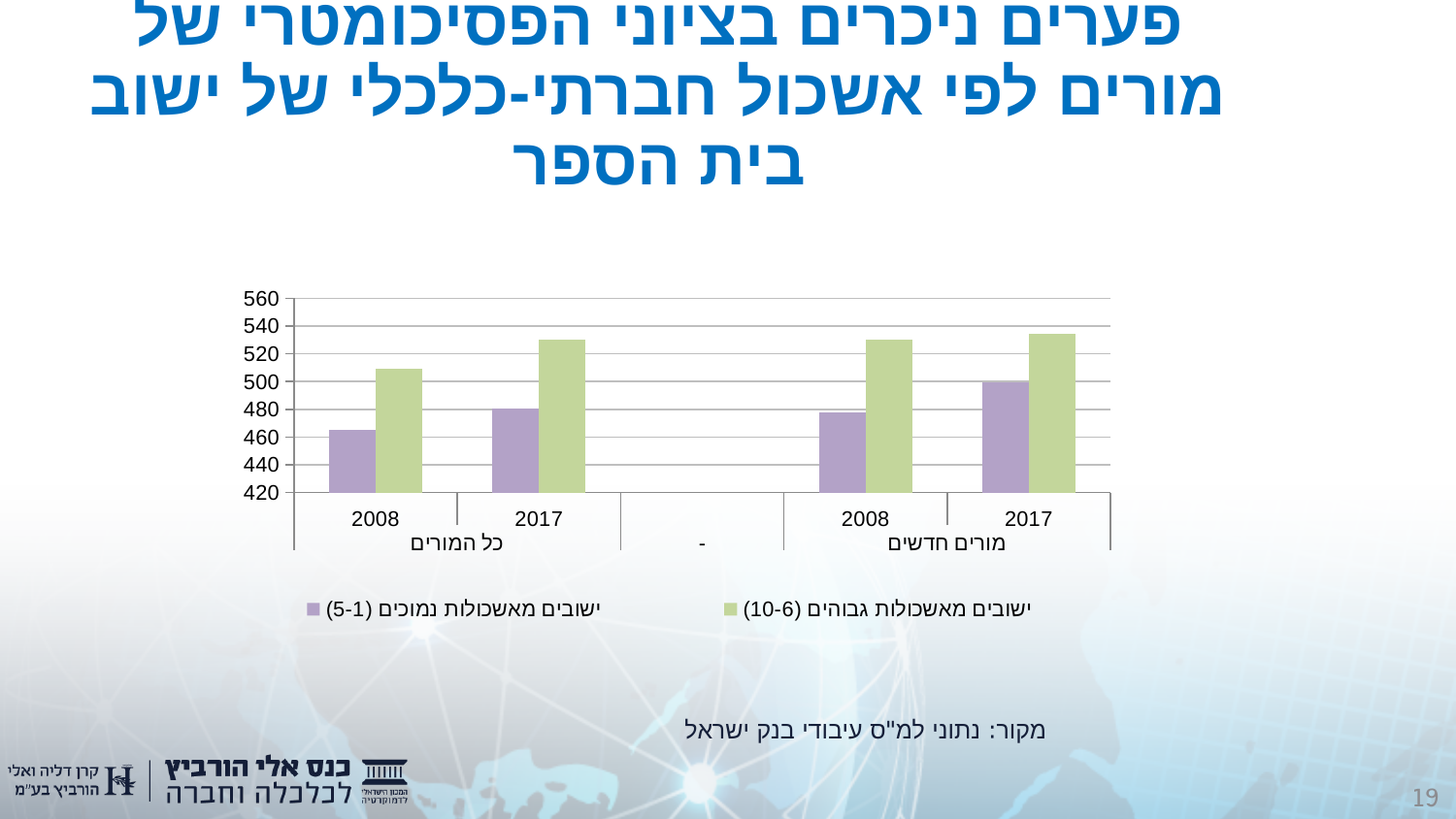

# פערים ניכרים בציוני הפסיכומטרי של מורים לפי אשכול חברתי-כלכלי של ישוב בית הספר

### Chart

| Category | ישובים מאשכולות נמוכים (5-1)  | ישובים מאשכולות גבוהים (10-6) |
|---|---|---|
| 2008 | 464.955 | 508.921 |
| 2017 | 480.877 | 530.316 |
|  | None | None |
| 2008 | 477.383 | 530.39 |
| 2017 | 499.646 | 534.334 |
מקור: נתוני למ"ס עיבודי בנק ישראל
19